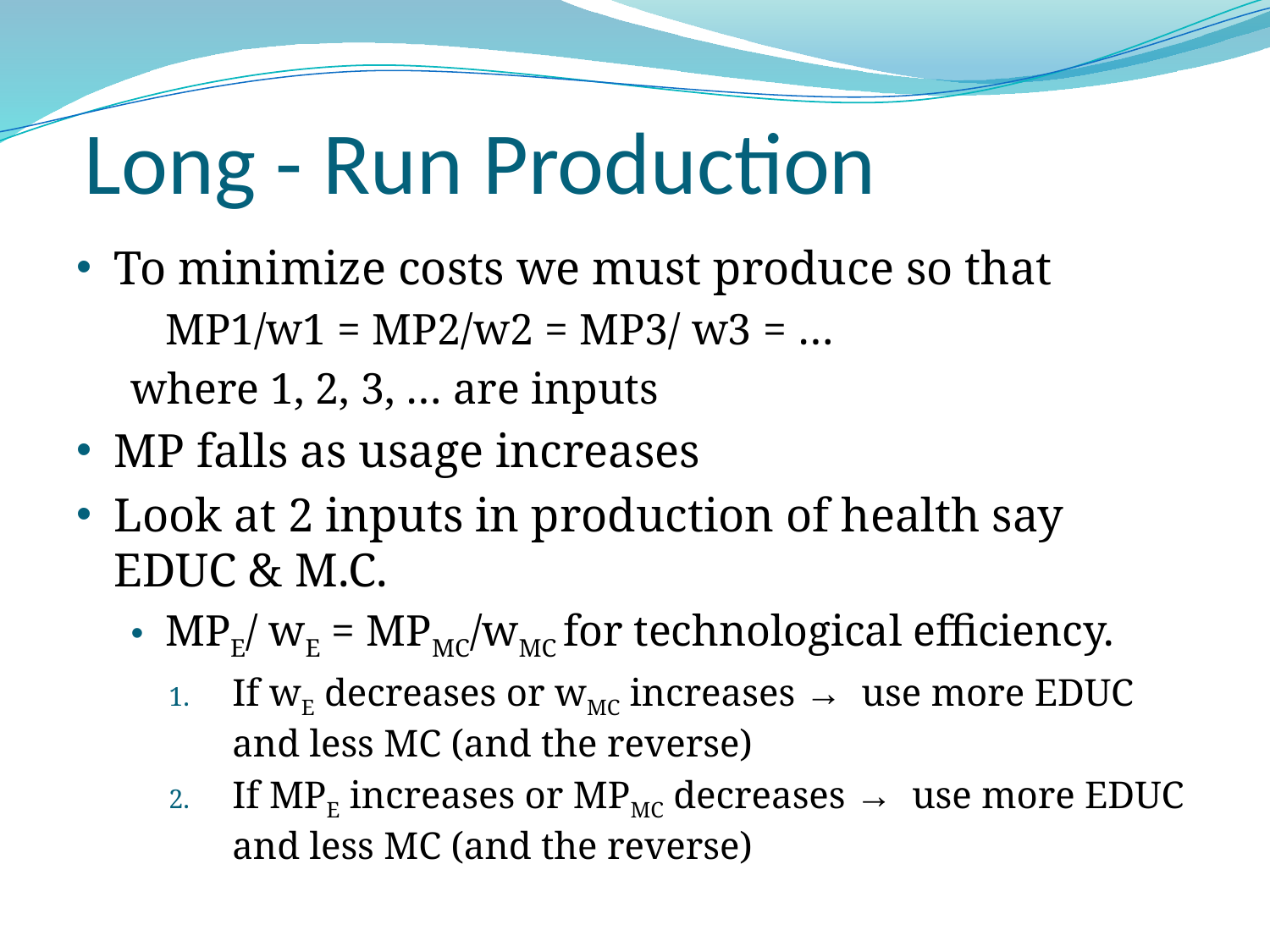

# Long - Run Production
To minimize costs we must produce so that
	MP1/w1 = MP2/w2 = MP3/ w3 = …
where 1, 2, 3, … are inputs
MP falls as usage increases
Look at 2 inputs in production of health say EDUC & M.C.
MPE/ wE = MPMC/wMC for technological efficiency.
If wE decreases or wMC increases →  use more EDUC  and less MC (and the reverse)
If MPE increases or MPMC decreases →  use more EDUC and less MC (and the reverse)